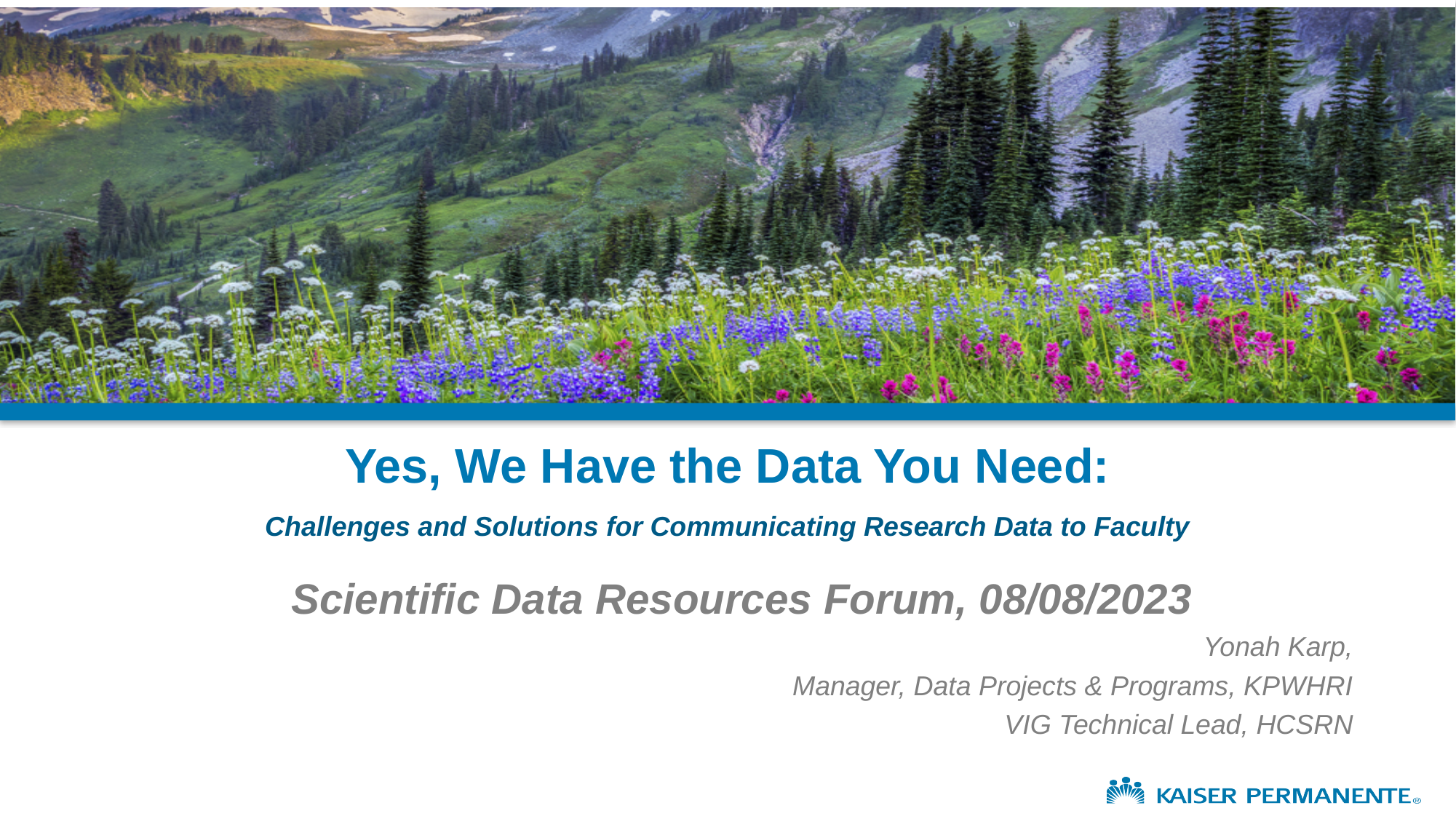

# Yes, We Have the Data You Need: Challenges and Solutions for Communicating Research Data to Faculty

 Scientific Data Resources Forum, 08/08/2023
Yonah Karp,
Manager, Data Projects & Programs, KPWHRI
VIG Technical Lead, HCSRN